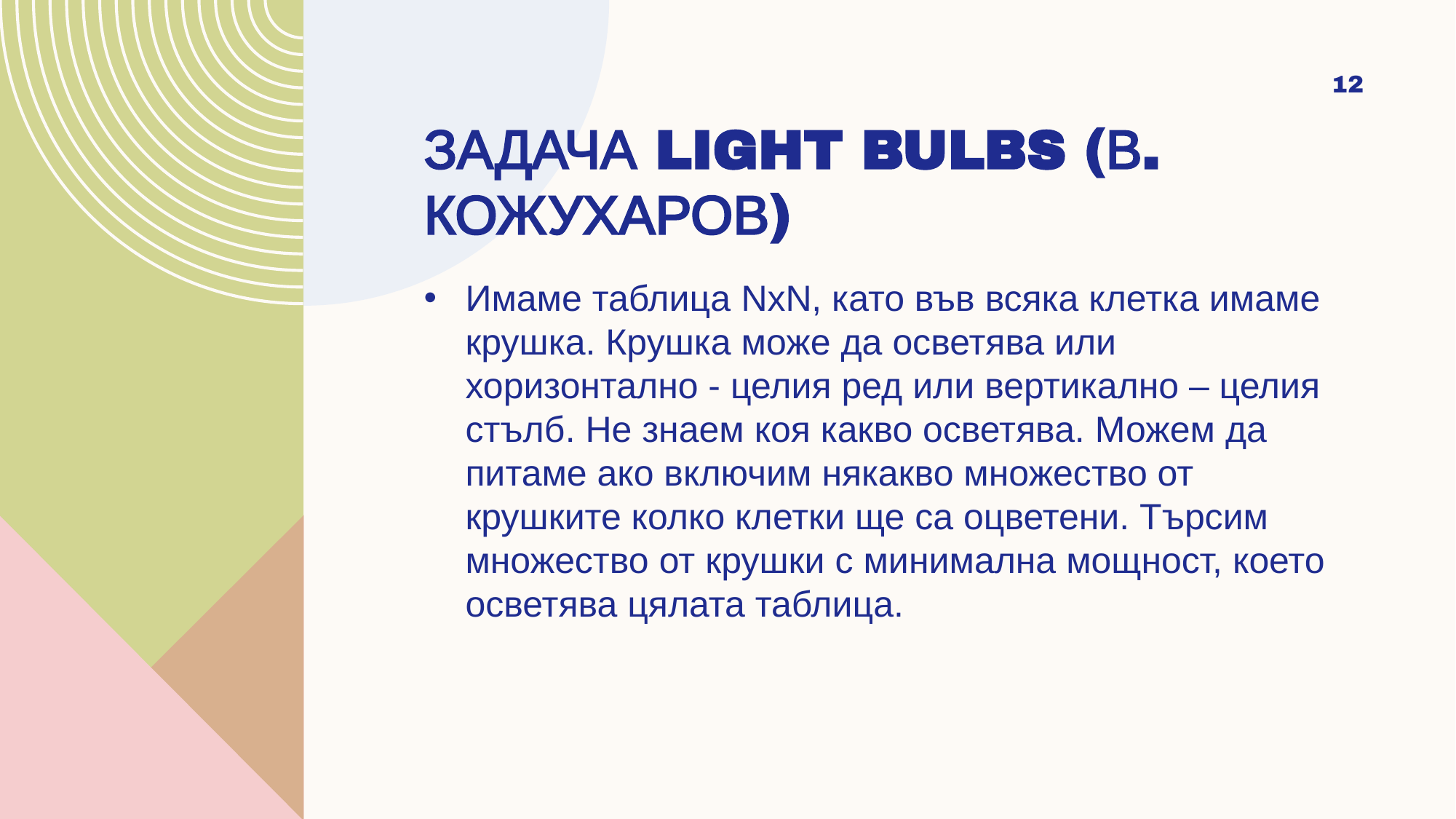

12
# Задача Light bulbs (В. Кожухаров)
Имаме таблица NxN, като във всяка клетка имаме крушка. Крушка може да осветява или хоризонтално - целия ред или вертикално – целия стълб. Не знаем коя какво осветява. Можем да питаме ако включим някакво множество от крушките колко клетки ще са оцветени. Търсим множество от крушки с минимална мощност, което осветява цялата таблица.